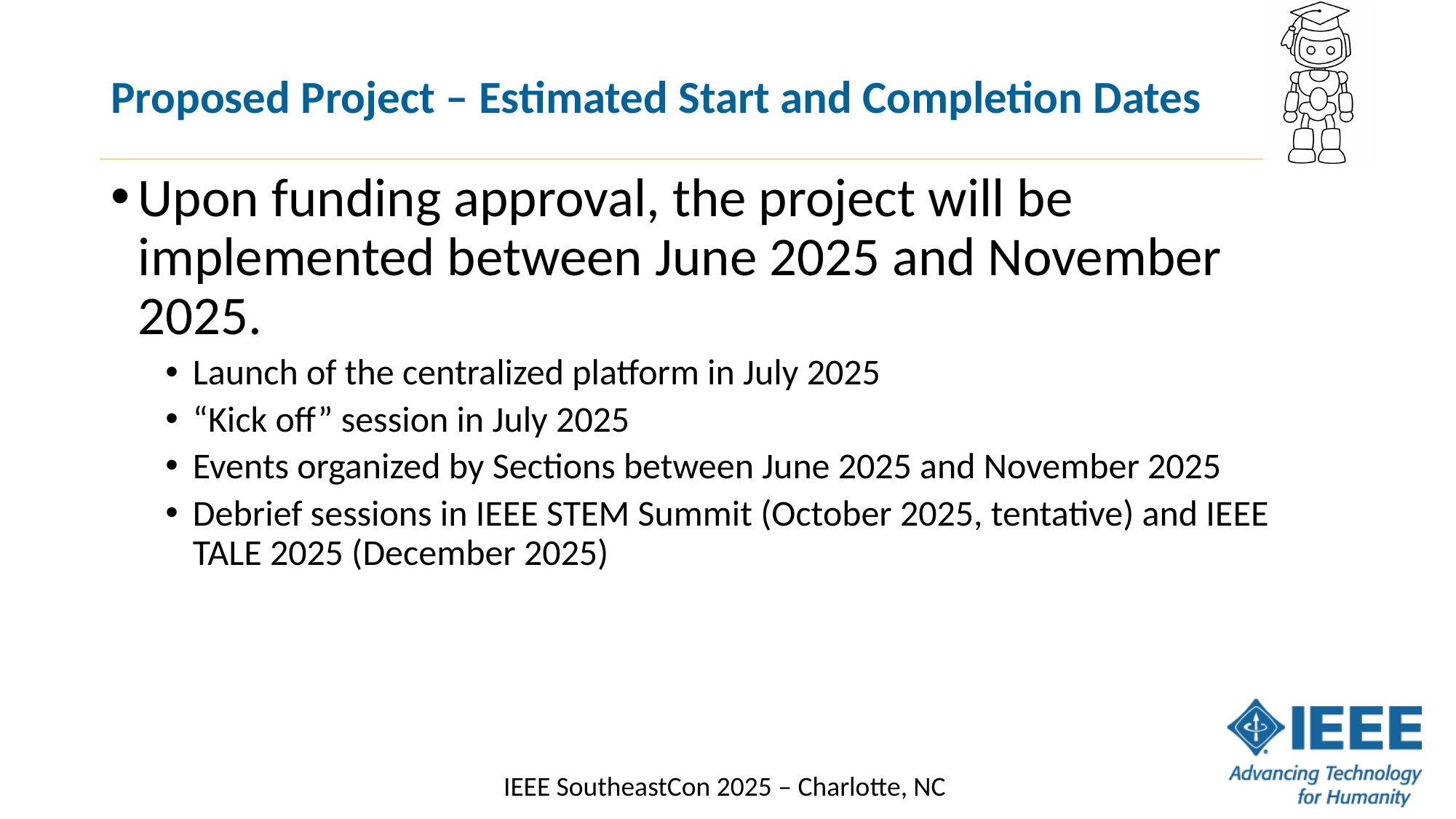

# Proposed Project – Estimated Start and Completion Dates
Upon funding approval, the project will be implemented between June 2025 and November 2025.
Launch of the centralized platform in July 2025
“Kick off” session in July 2025
Events organized by Sections between June 2025 and November 2025
Debrief sessions in IEEE STEM Summit (October 2025, tentative) and IEEE TALE 2025 (December 2025)